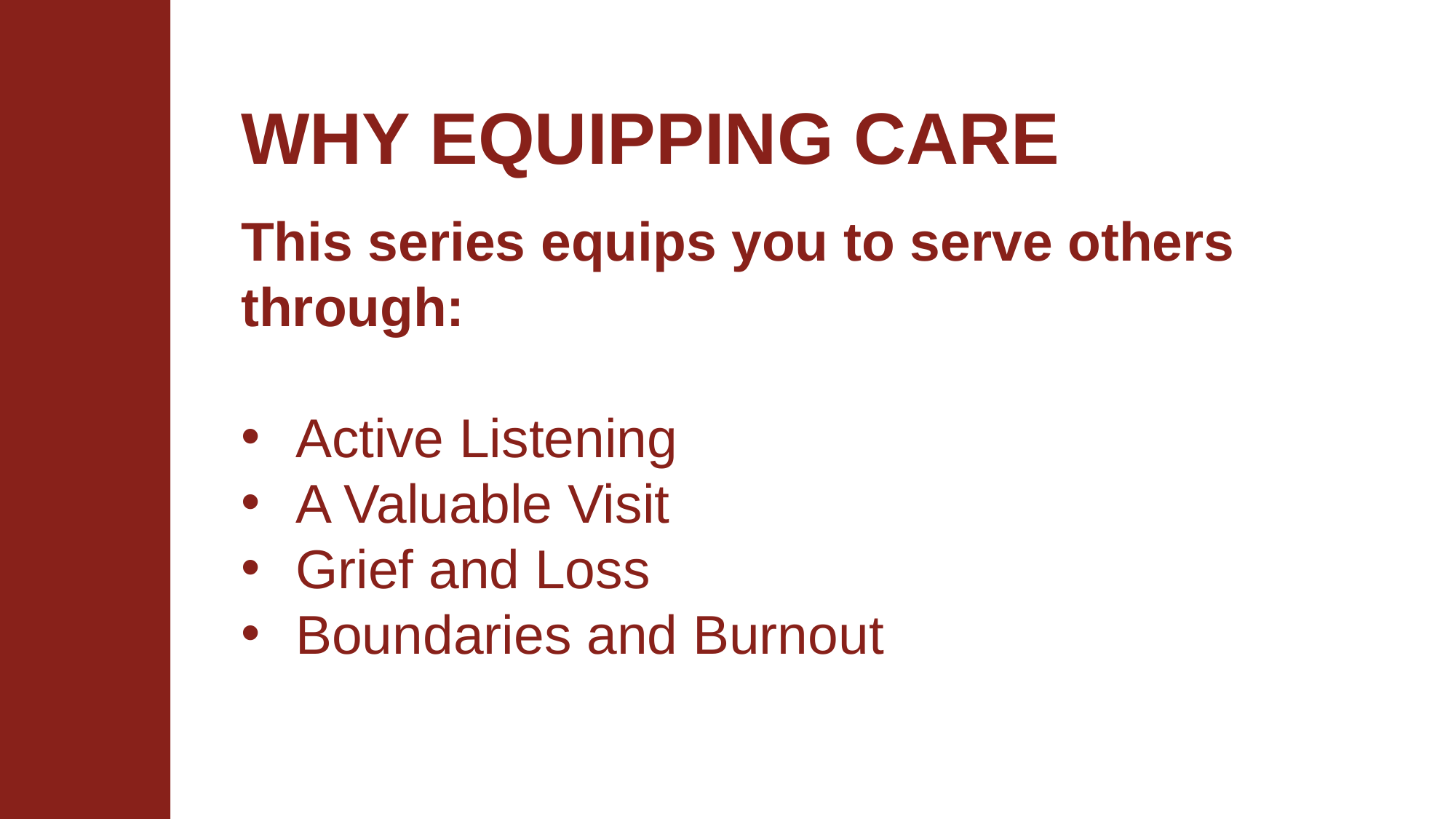

WHY EQUIPPING CARE
This series equips you to serve others through:

Active Listening
A Valuable Visit
Grief and Loss
Boundaries and Burnout